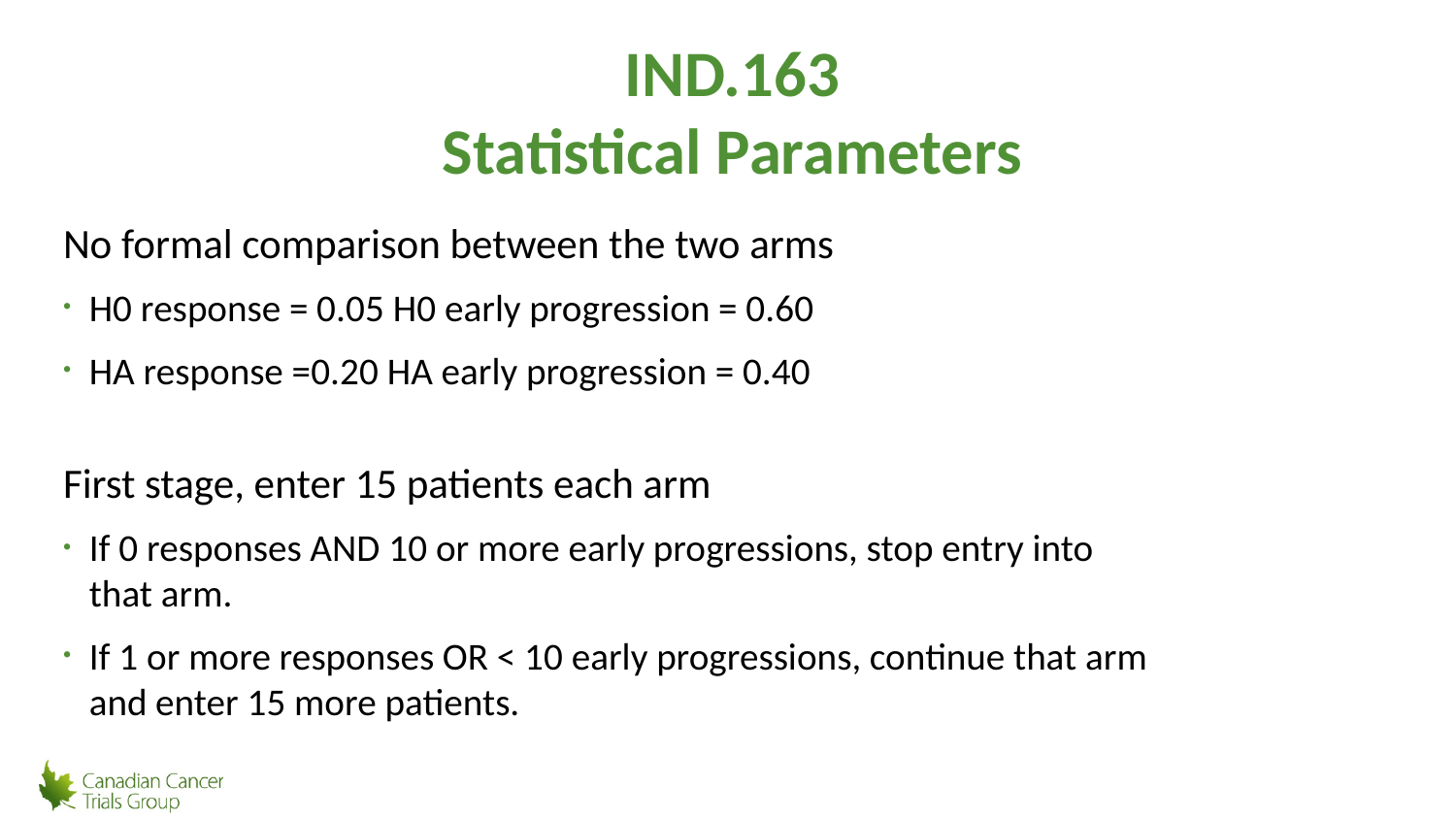

# IND.163 Statistical Parameters
No formal comparison between the two arms
H0 response = 0.05 H0 early progression = 0.60
HA response =0.20 HA early progression = 0.40

First stage, enter 15 patients each arm
If 0 responses AND 10 or more early progressions, stop entry into that arm.
If 1 or more responses OR < 10 early progressions, continue that arm and enter 15 more patients.